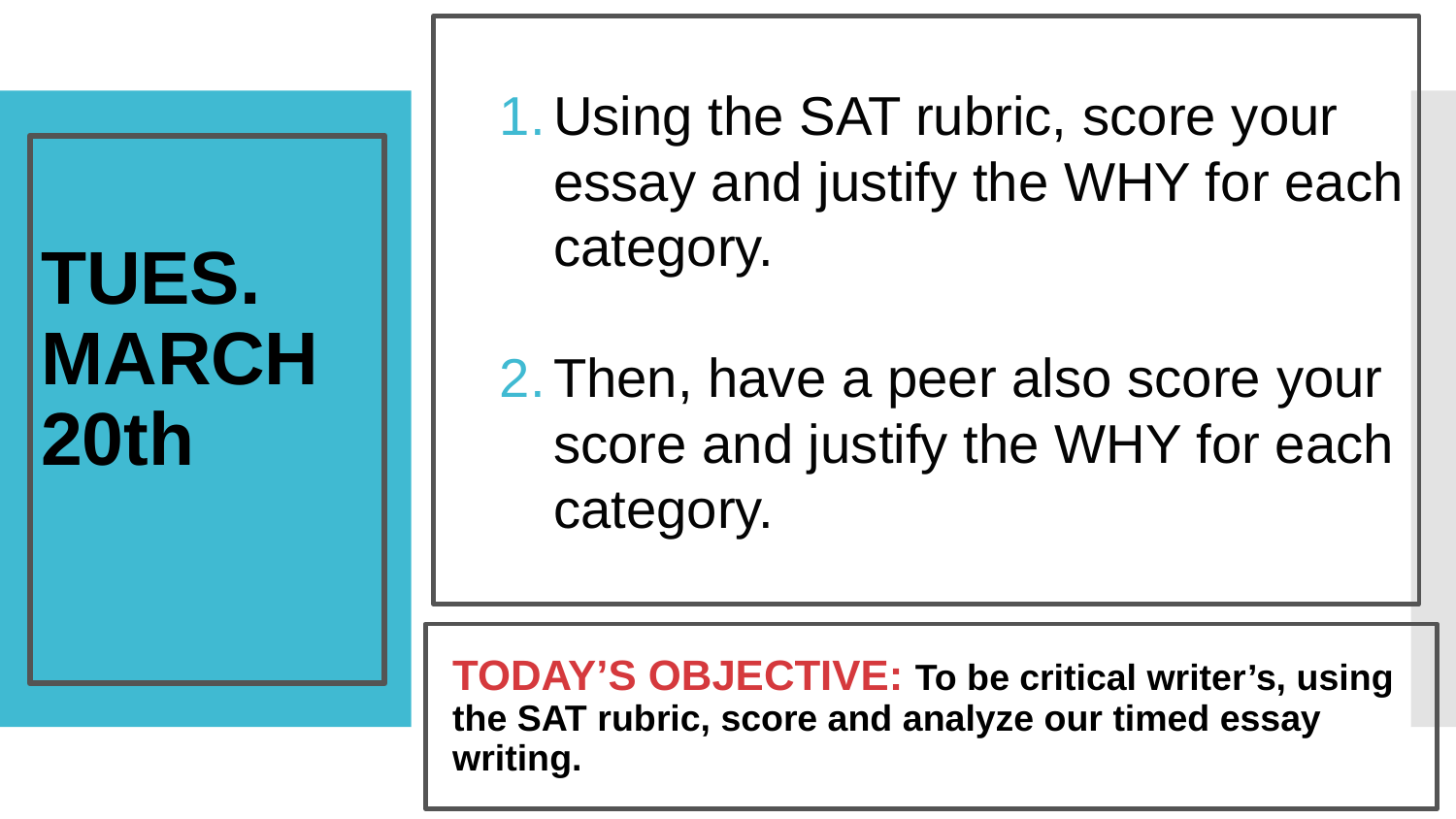

Using the SAT rubric, score your essay and justify the WHY for each category.
Then, have a peer also score your score and justify the WHY for each category.
# TUES. MARCH 20th

TODAY’S OBJECTIVE: To be critical writer’s, using the SAT rubric, score and analyze our timed essay writing.